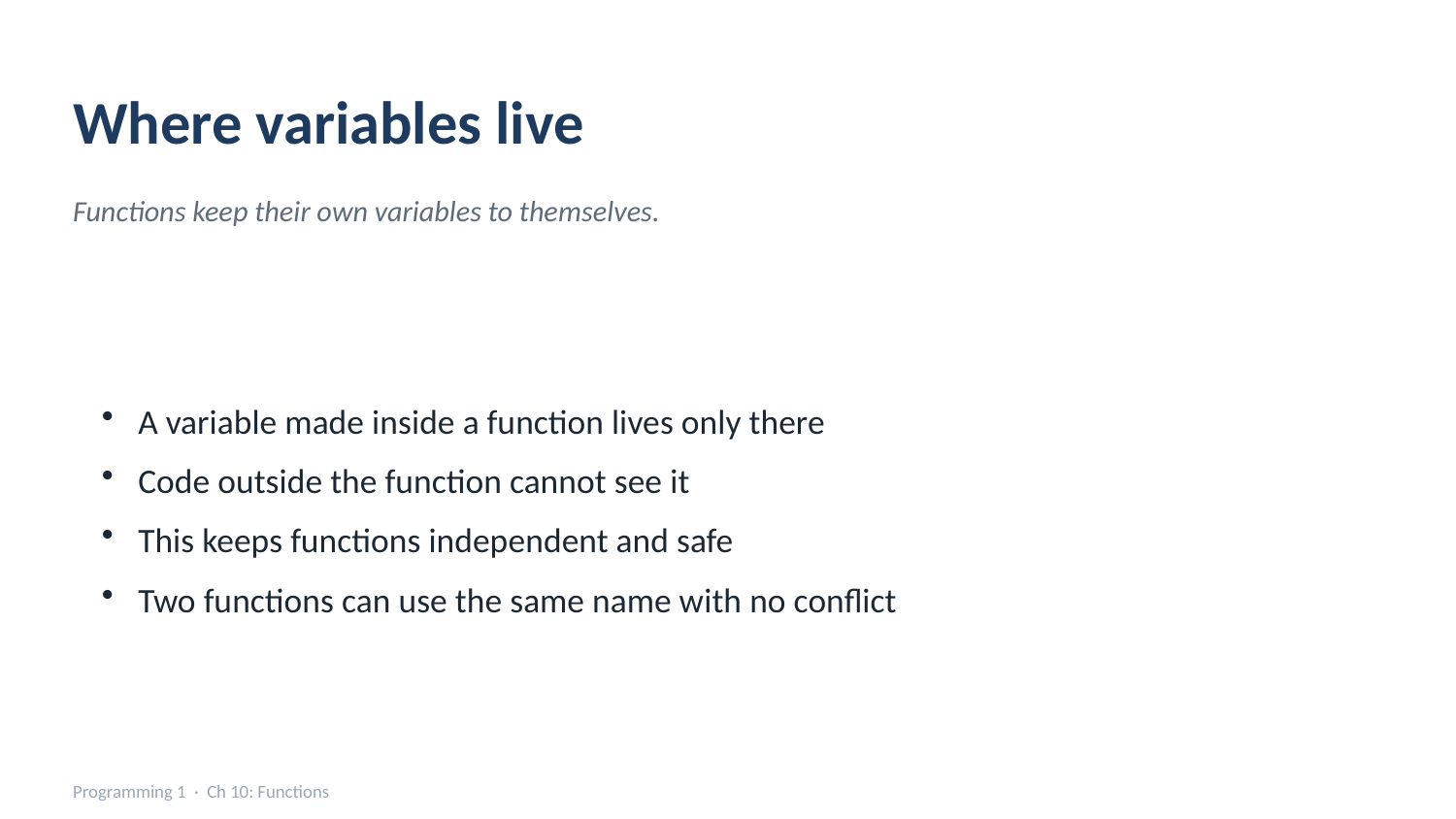

Where variables live
Functions keep their own variables to themselves.
A variable made inside a function lives only there
Code outside the function cannot see it
This keeps functions independent and safe
Two functions can use the same name with no conflict
Programming 1  ·  Ch 10: Functions